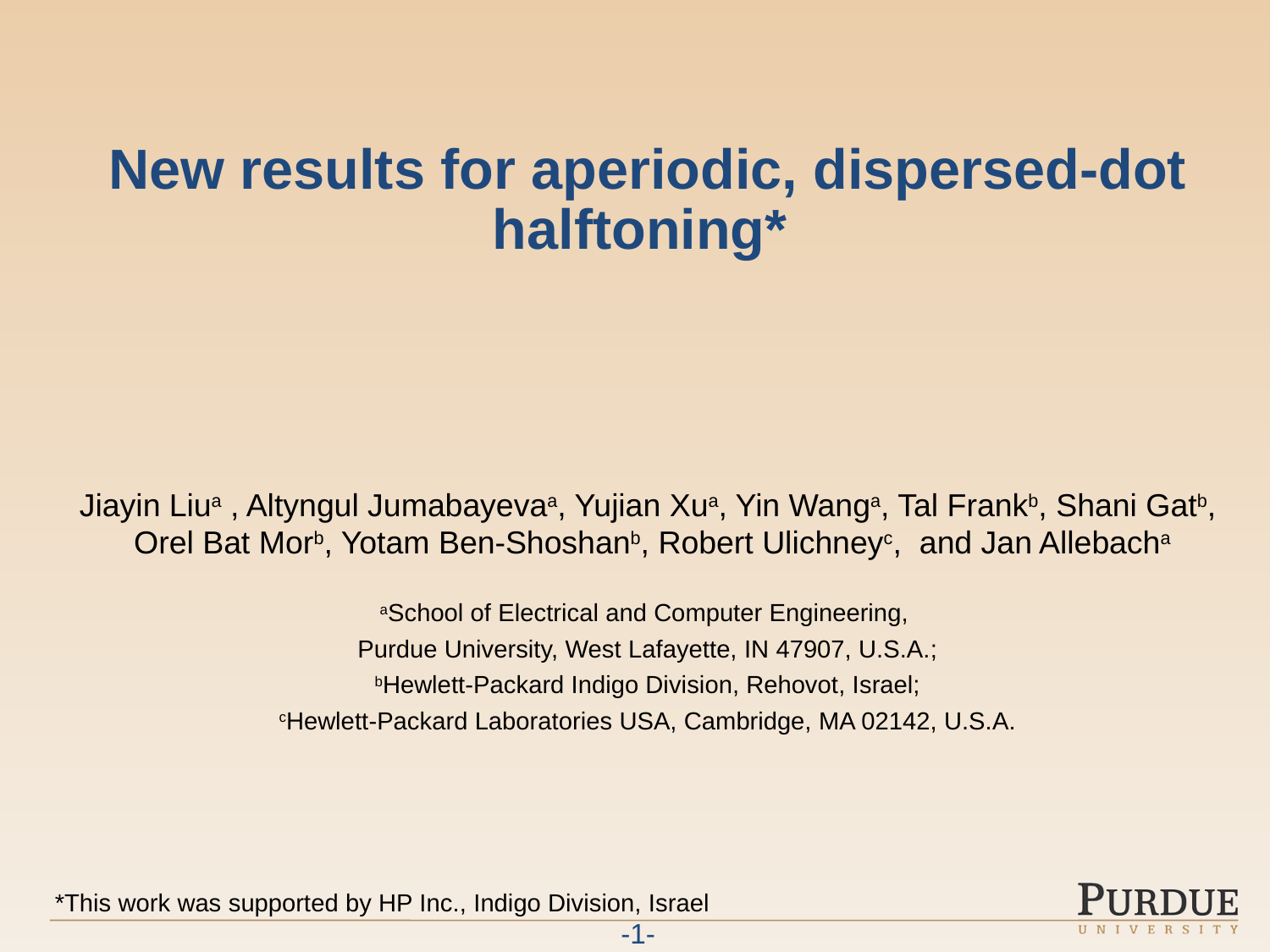

New results for aperiodic, dispersed-dot halftoning*
#

Jiayin Liua , Altyngul Jumabayevaa, Yujian Xua, Yin Wanga, Tal Frankb, Shani Gatb,
 Orel Bat Morb, Yotam Ben-Shoshanb, Robert Ulichneyc,  and Jan Allebacha

aSchool of Electrical and Computer Engineering,
Purdue University, West Lafayette, IN 47907, U.S.A.;
bHewlett-Packard Indigo Division, Rehovot, Israel;
cHewlett-Packard Laboratories USA, Cambridge, MA 02142, U.S.A.

*This work was supported by HP Inc., Indigo Division, Israel